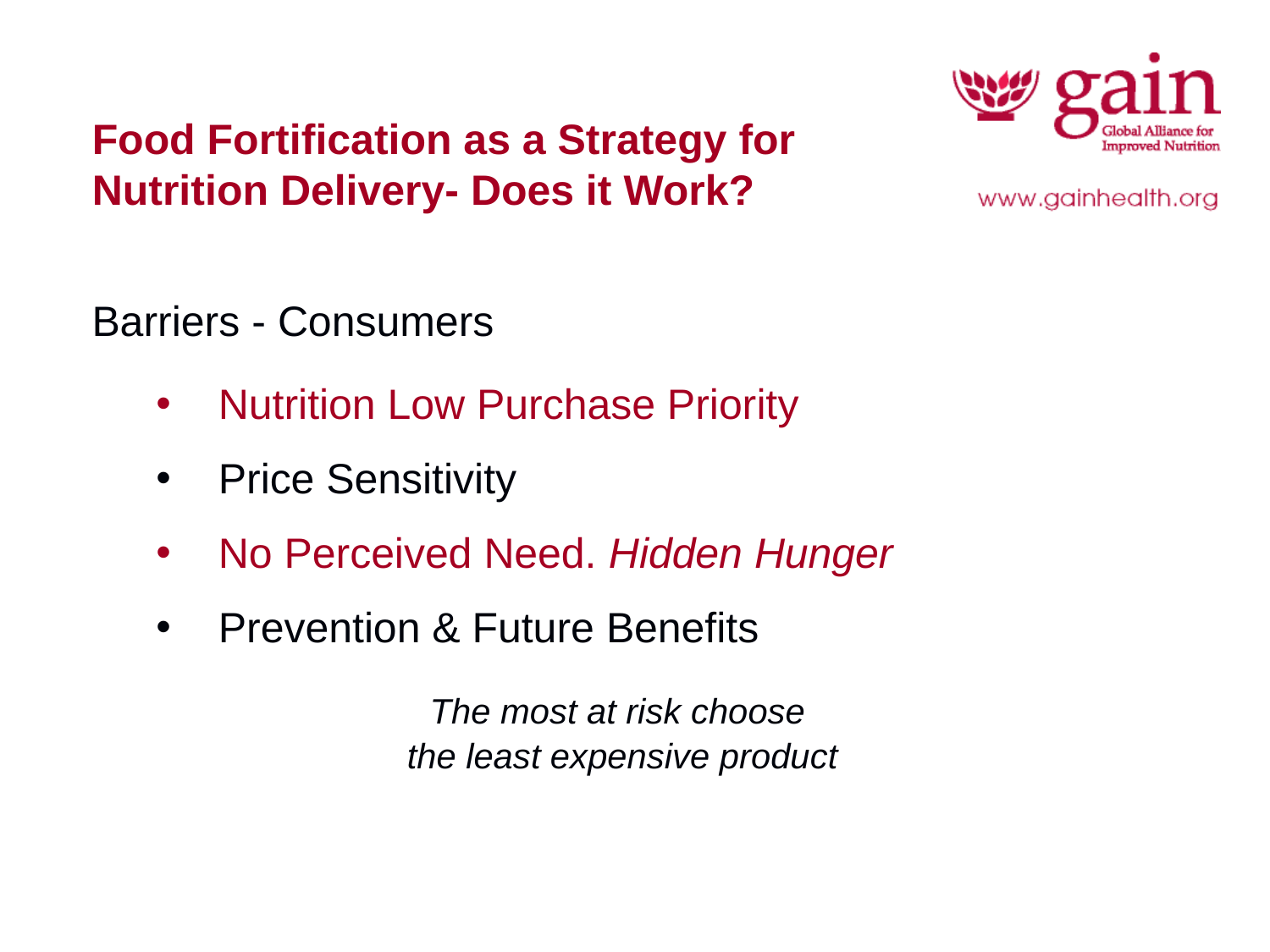

# Food Fortification as a Strategy for Nutrition Delivery- Does it Work?
Barriers - Consumers

Nutrition Low Purchase Priority

Price Sensitivity

No Perceived Need. Hidden Hunger

Prevention & Future Benefits

The most at risk choose
the least expensive product